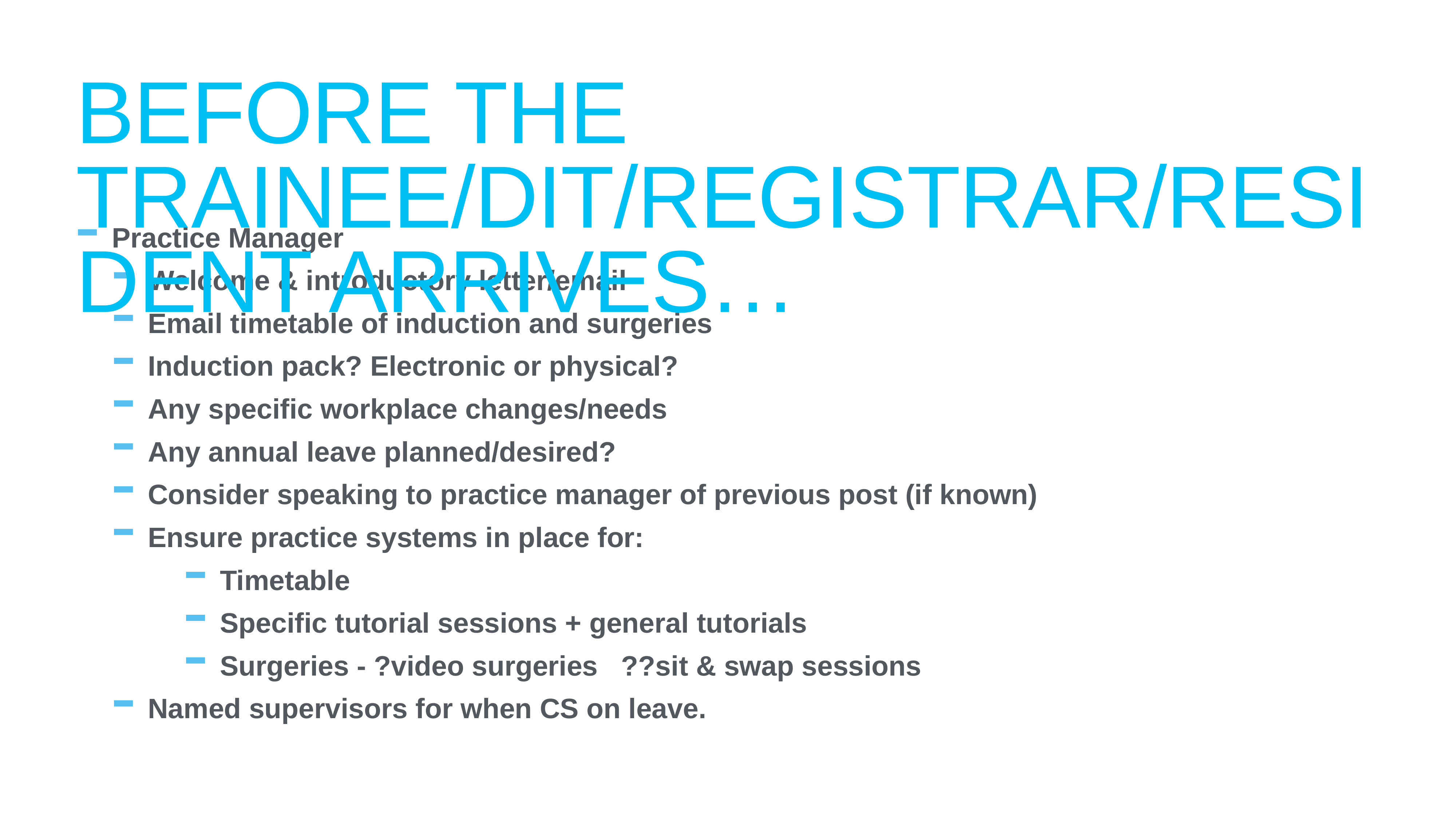

# Before the trainee/diT/REGISTRAR/RESIDENT ARRIVES…
Practice Manager
Welcome & introductory letter/email
Email timetable of induction and surgeries
Induction pack? Electronic or physical?
Any specific workplace changes/needs
Any annual leave planned/desired?
Consider speaking to practice manager of previous post (if known)
Ensure practice systems in place for:
Timetable
Specific tutorial sessions + general tutorials
Surgeries - ?video surgeries   ??sit & swap sessions
Named supervisors for when CS on leave.